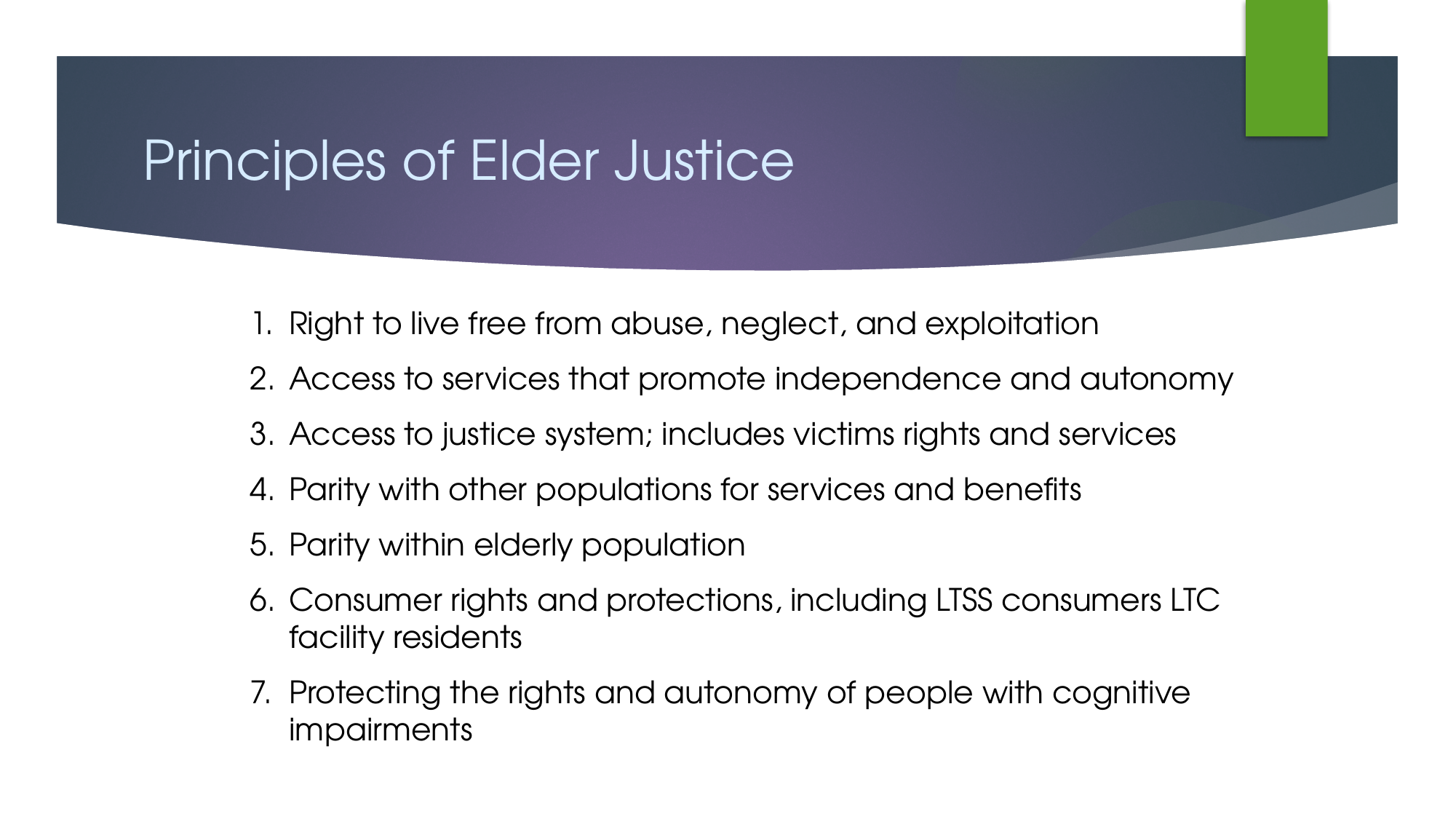

# Principles of Elder Justice
Right to live free from abuse, neglect, and exploitation
Access to services that promote independence and autonomy
Access to justice system; includes victims rights and services
Parity with other populations for services and benefits
Parity within elderly population
Consumer rights and protections, including LTSS consumers LTC facility residents
Protecting the rights and autonomy of people with cognitive impairments